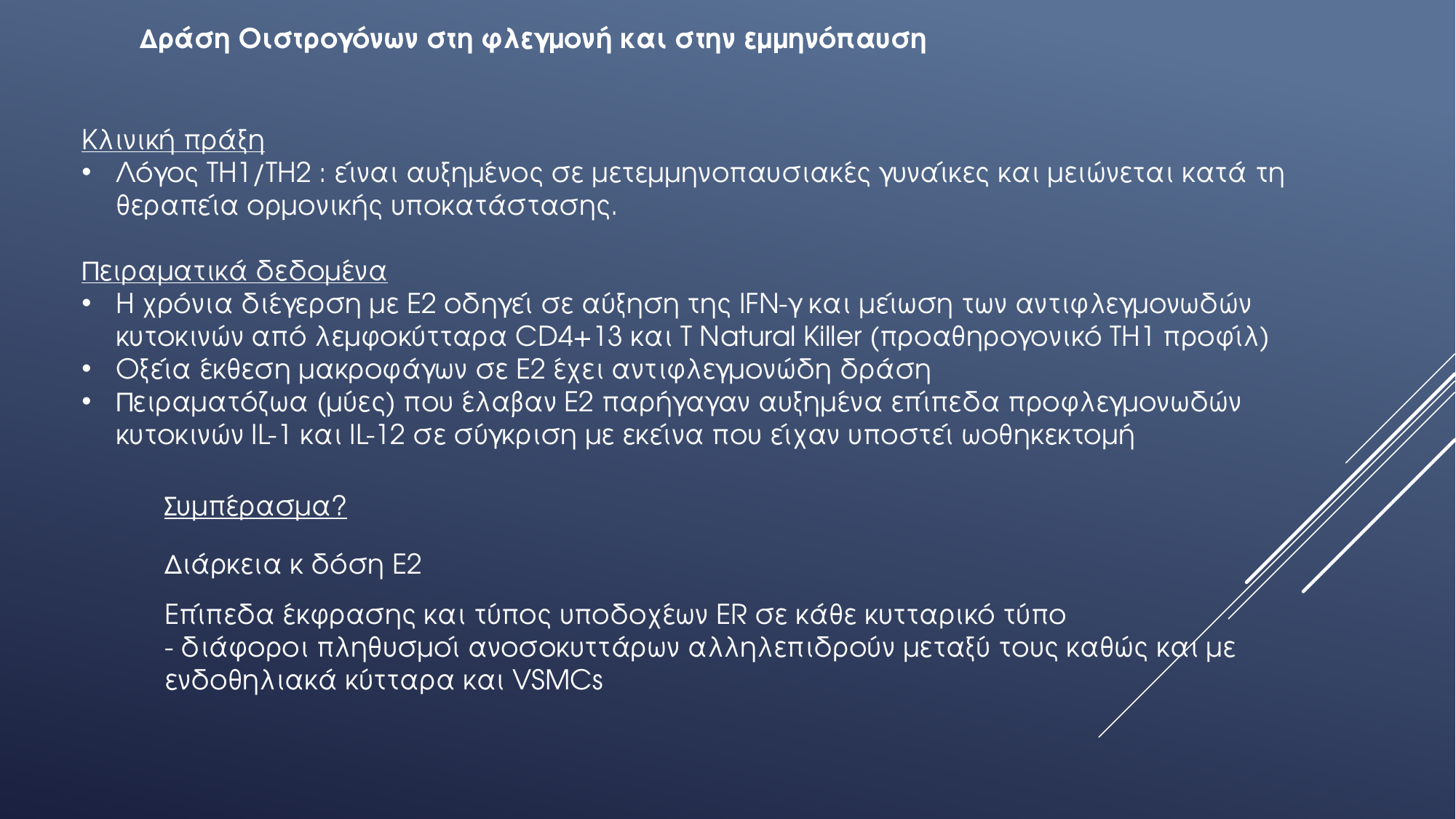

Δράση Οιστρογόνων στη φλεγμονή και στην εμμηνόπαυση
Κλινική πράξη
Λόγος TH1/TH2 : είναι αυξημένος σε μετεμμηνοπαυσιακές γυναίκες και μειώνεται κατά τη θεραπεία ορμονικής υποκατάστασης.

Πειραματικά δεδομένα
Η χρόνια διέγερση με Ε2 οδηγεί σε αύξηση της IFN-γ και μείωση των αντιφλεγμονωδών κυτοκινών από λεμφοκύτταρα CD4+13 και Τ Natural Killer (προαθηρογονικό ΤΗ1 προφίλ)
Oξεία έκθεση μακροφάγων σε Ε2 έχει αντιφλεγμονώδη δράση
Πειραματόζωα (μύες) που έλαβαν Ε2 παρήγαγαν αυξημένα επίπεδα προφλεγμονωδών κυτοκινών IL-1 και IL-12 σε σύγκριση με εκείνα που είχαν υποστεί ωοθηκεκτομή
Συμπέρασμα?
Διάρκεια κ δόση Ε2
Επίπεδα έκφρασης και τύπος υποδοχέων ΕR σε κάθε κυτταρικό τύπο
- διάφοροι πληθυσμοί ανοσοκυττάρων αλληλεπιδρούν μεταξύ τους καθώς και με
ενδοθηλιακά κύτταρα και VSMCs